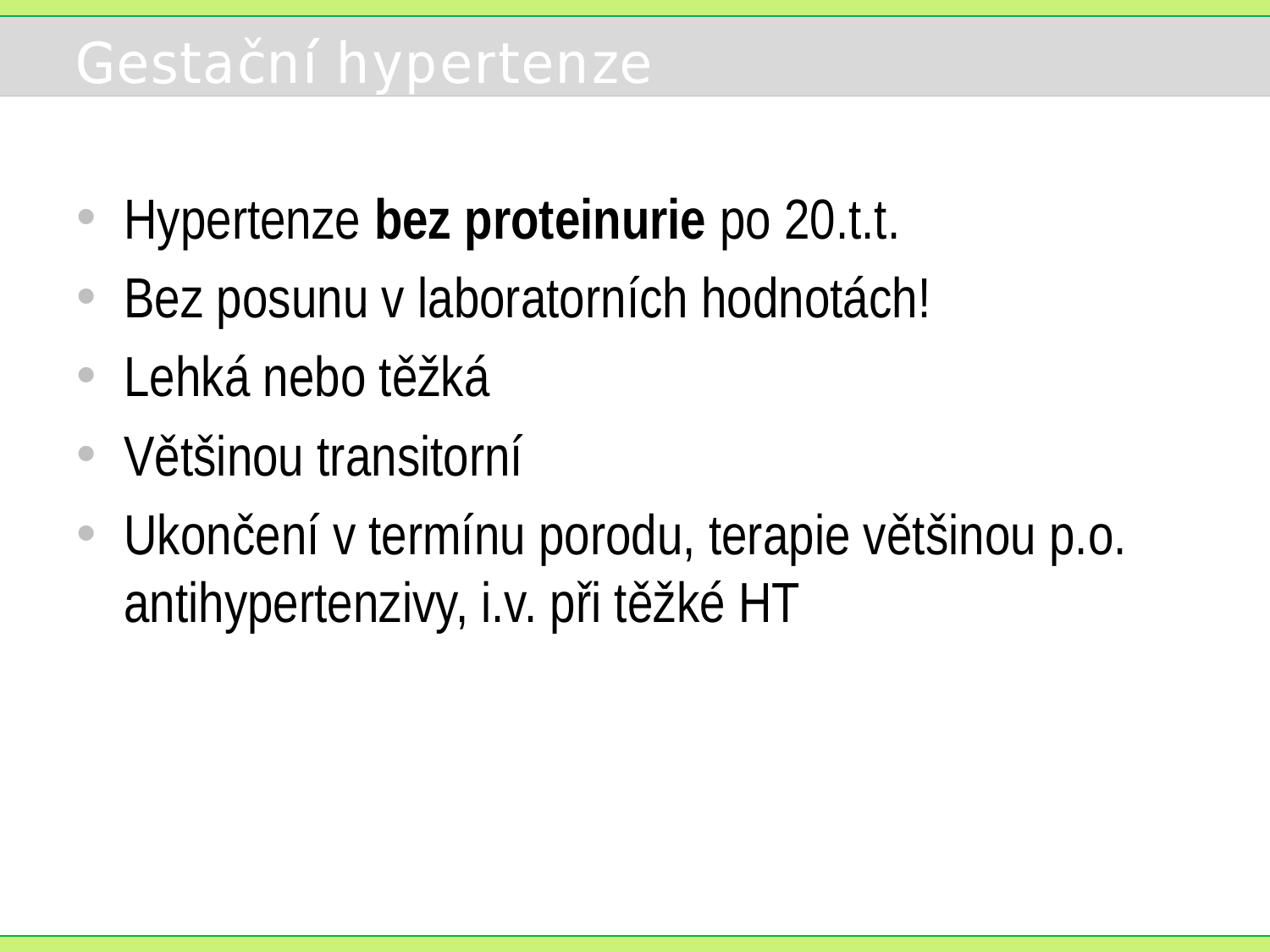

# Gestační hypertenze
Hypertenze bez proteinurie po 20.t.t.
Bez posunu v laboratorních hodnotách!
Lehká nebo těžká
Většinou transitorní
Ukončení v termínu porodu, terapie většinou p.o. antihypertenzivy, i.v. při těžké HT